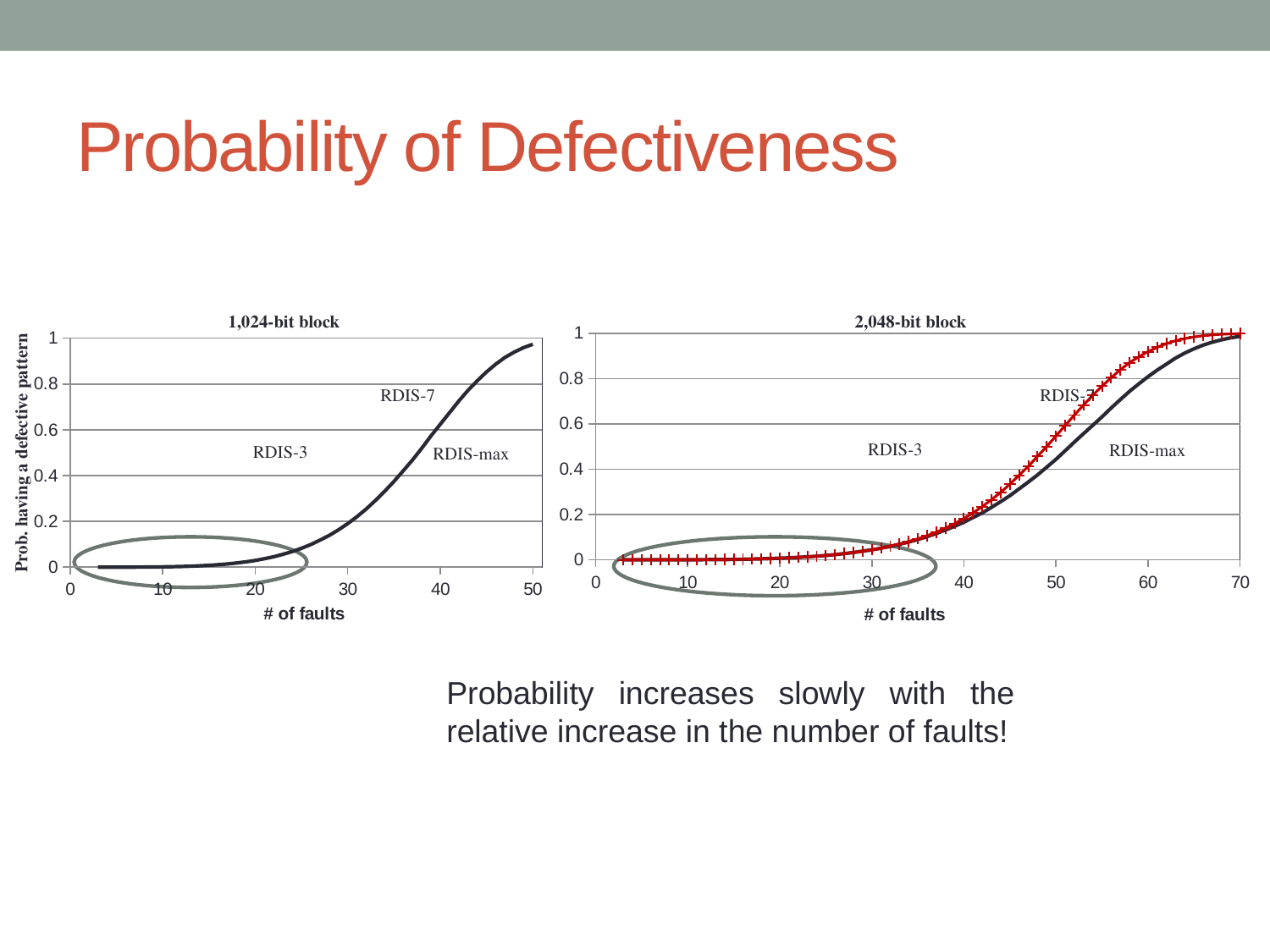

# Probability of Defectiveness

### Chart

| Category |  |  |  |
|---|---|---|---|
1,024-bit block
2,048-bit block

### Chart

| Category |  |  |  |
|---|---|---|---|
RDIS-7
RDIS-7
RDIS-3
RDIS-max
RDIS-3
Prob. having a defective pattern
RDIS-max

Probability increases slowly with the relative increase in the number of faults!